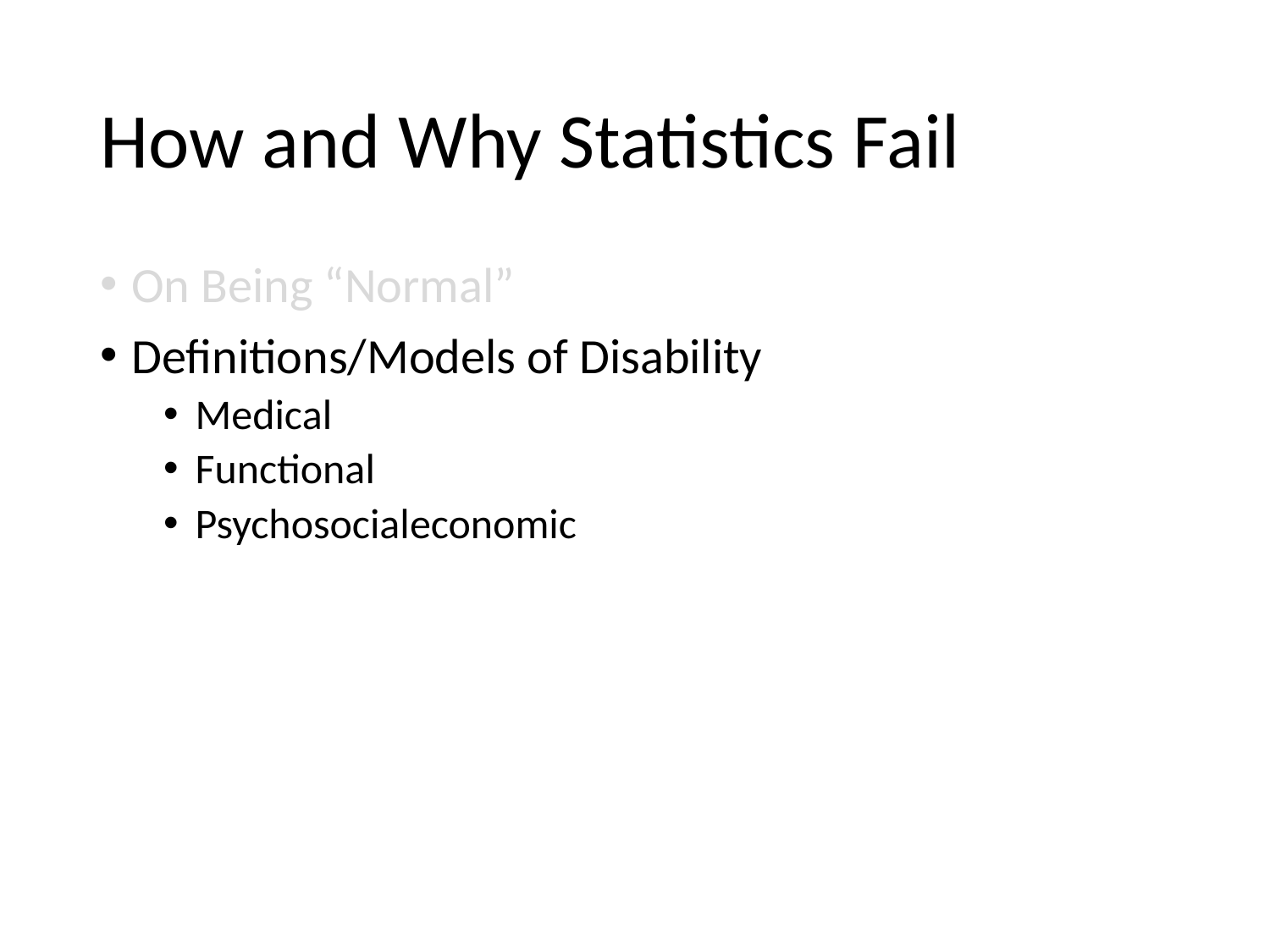

# How and Why Statistics Fail
On Being “Normal”
Definitions/Models of Disability
Medical
Functional
Psychosocialeconomic